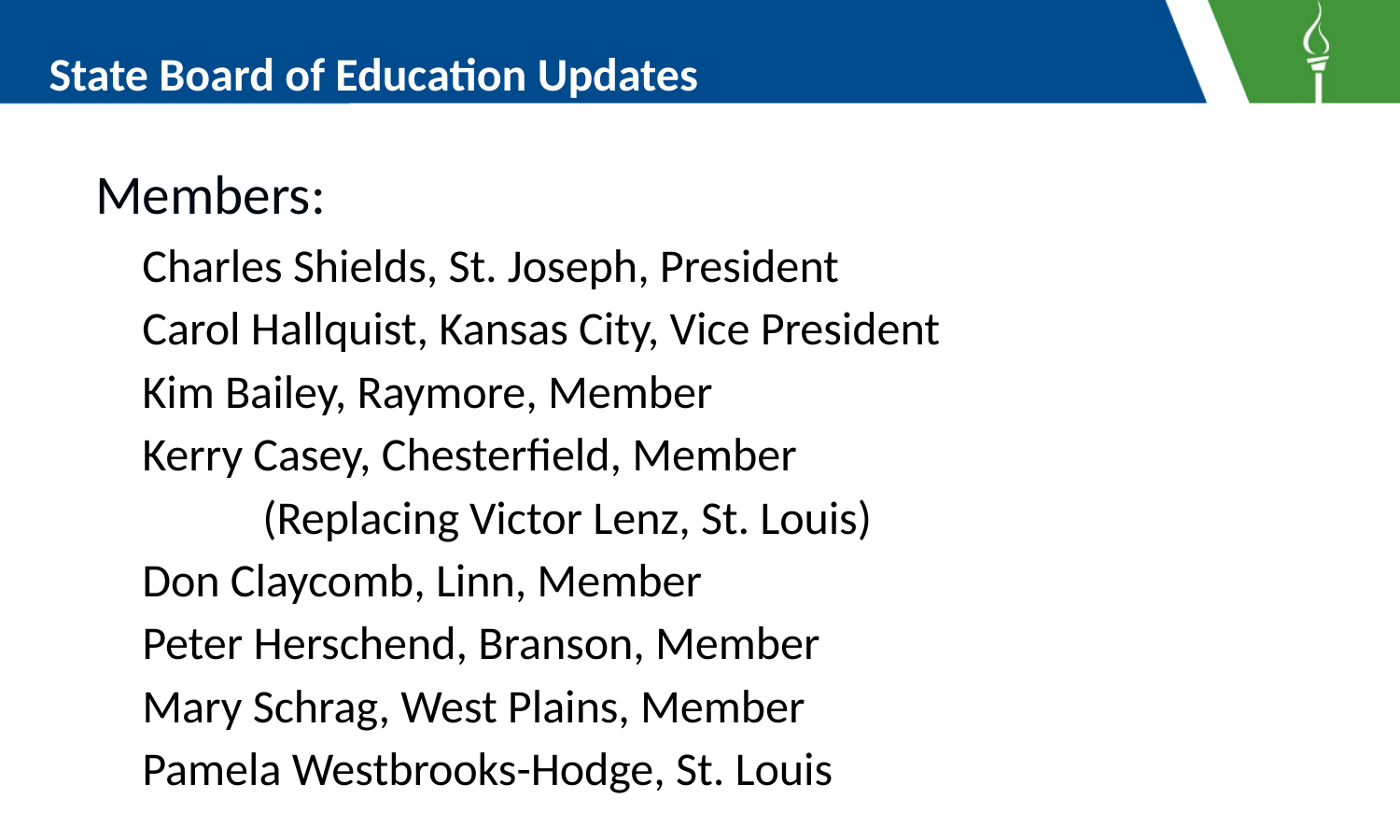

State Board of Education Updates
Members:
Charles Shields, St. Joseph, President
Carol Hallquist, Kansas City, Vice President
Kim Bailey, Raymore, Member
Kerry Casey, Chesterfield, Member
	(Replacing Victor Lenz, St. Louis)
Don Claycomb, Linn, Member
Peter Herschend, Branson, Member
Mary Schrag, West Plains, Member
Pamela Westbrooks-Hodge, St. Louis